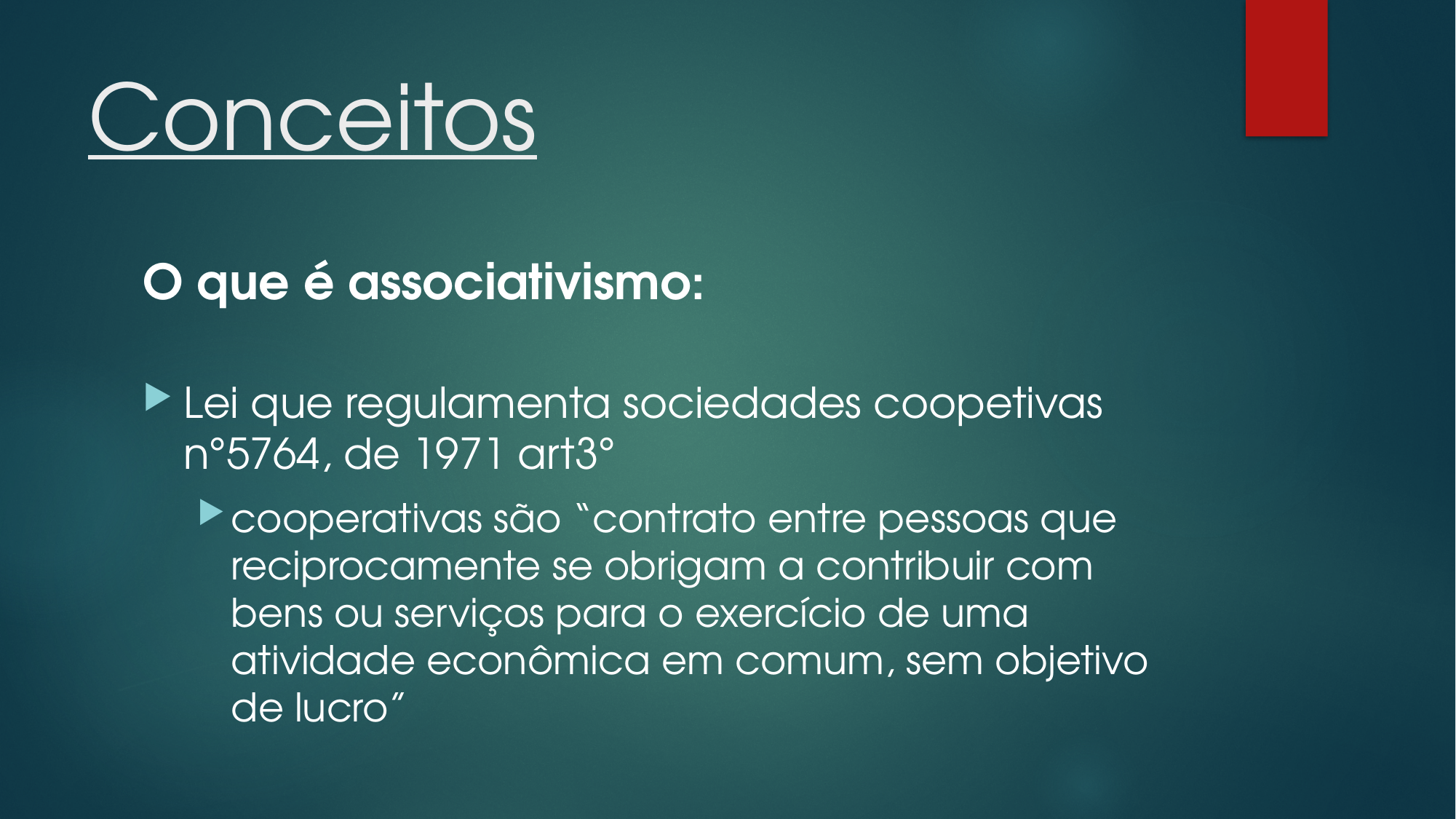

# Conceitos
O que é associativismo:

Lei que regulamenta sociedades coopetivas n°5764, de 1971 art3°
cooperativas são “contrato entre pessoas que reciprocamente se obrigam a contribuir com bens ou serviços para o exercício de uma atividade econômica em comum, sem objetivo de lucro”